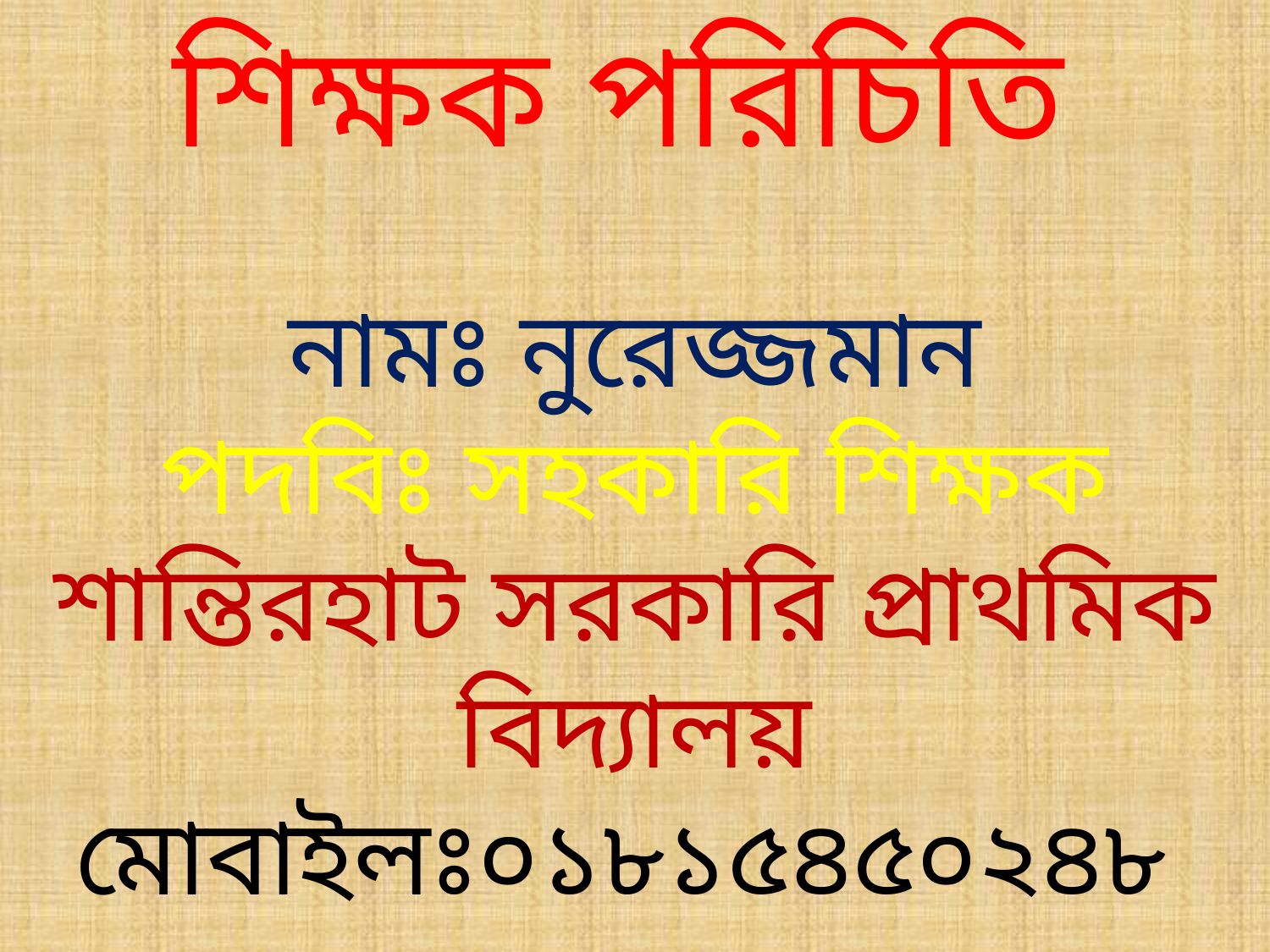

শিক্ষক পরিচিতি
নামঃ নুরেজ্জমান
পদবিঃ সহকারি শিক্ষক
শান্তিরহাট সরকারি প্রাথমিক বিদ্যালয়
মোবাইলঃ০১৮১৫৪৫০২৪৮